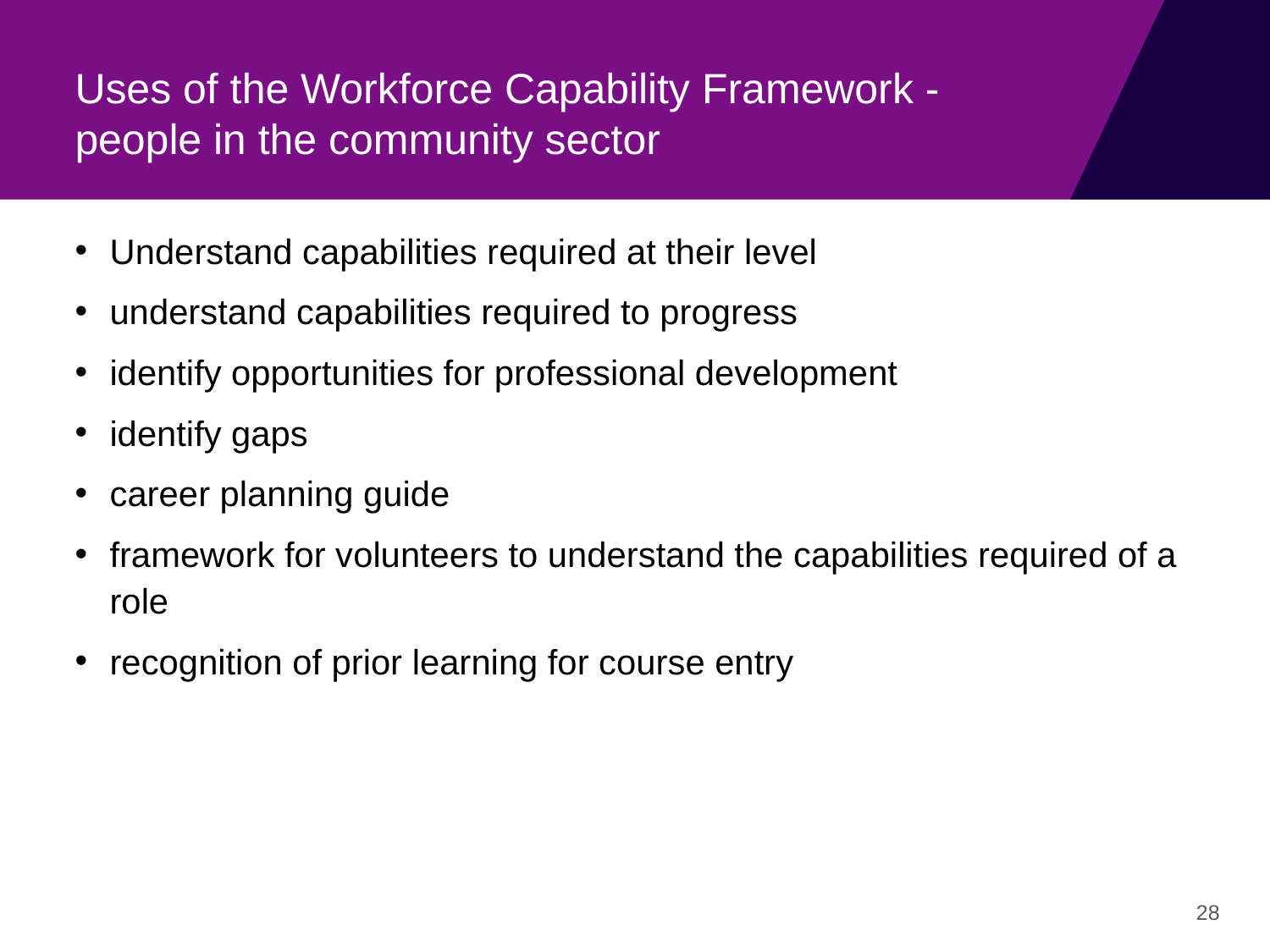

# Uses of the Workforce Capability Framework - people in the community sector
Understand capabilities required at their level
understand capabilities required to progress
identify opportunities for professional development
identify gaps
career planning guide
framework for volunteers to understand the capabilities required of a role
recognition of prior learning for course entry
28